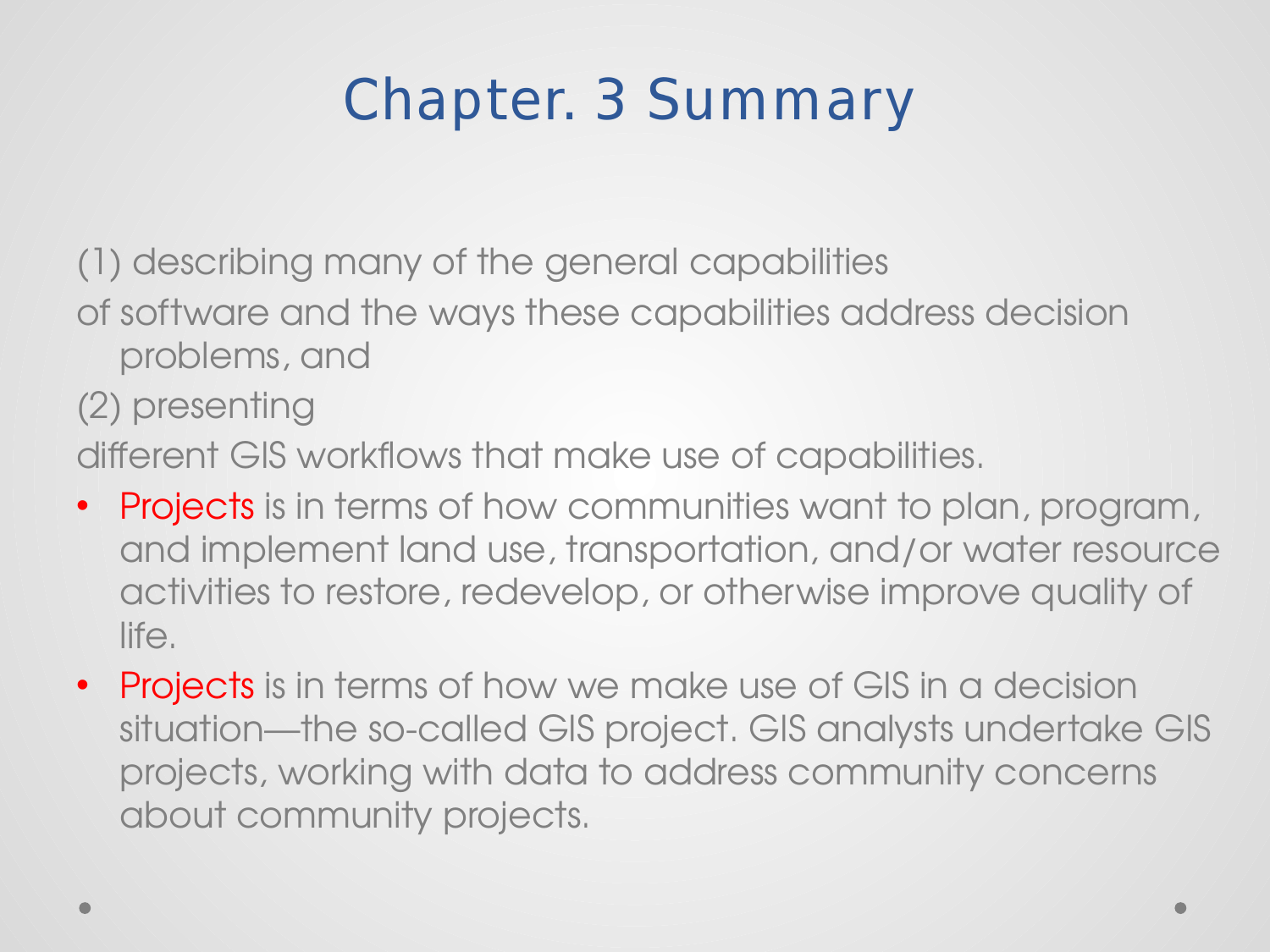

# Chapter. 3 Summary
(1) describing many of the general capabilities
of software and the ways these capabilities address decision problems, and
(2) presenting
different GIS workflows that make use of capabilities.
Projects is in terms of how communities want to plan, program, and implement land use, transportation, and/or water resource activities to restore, redevelop, or otherwise improve quality of life.
Projects is in terms of how we make use of GIS in a decision situation—the so-called GIS project. GIS analysts undertake GIS projects, working with data to address community concerns about community projects.